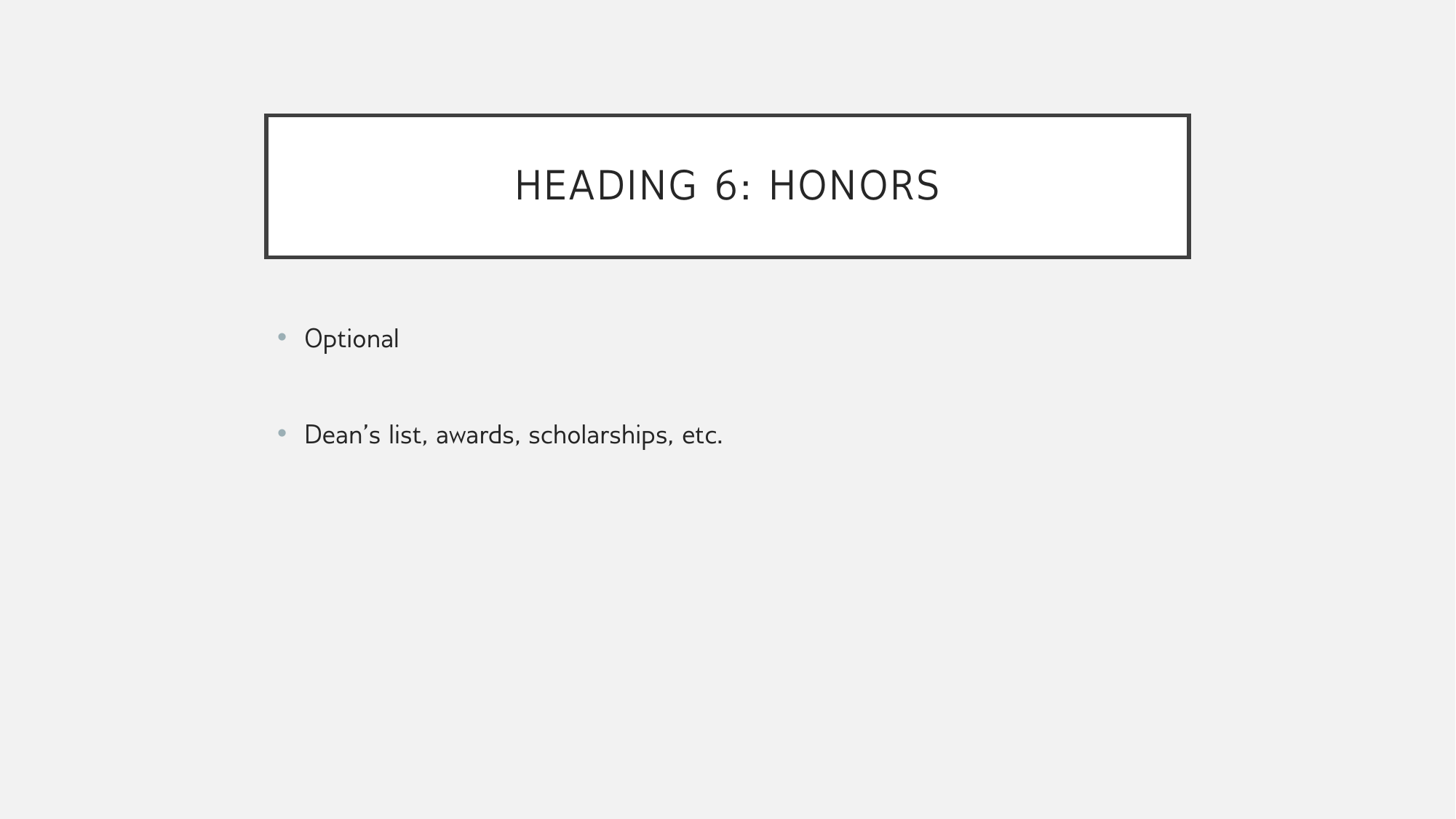

# Heading 6: Honors
Optional

Dean’s list, awards, scholarships, etc.